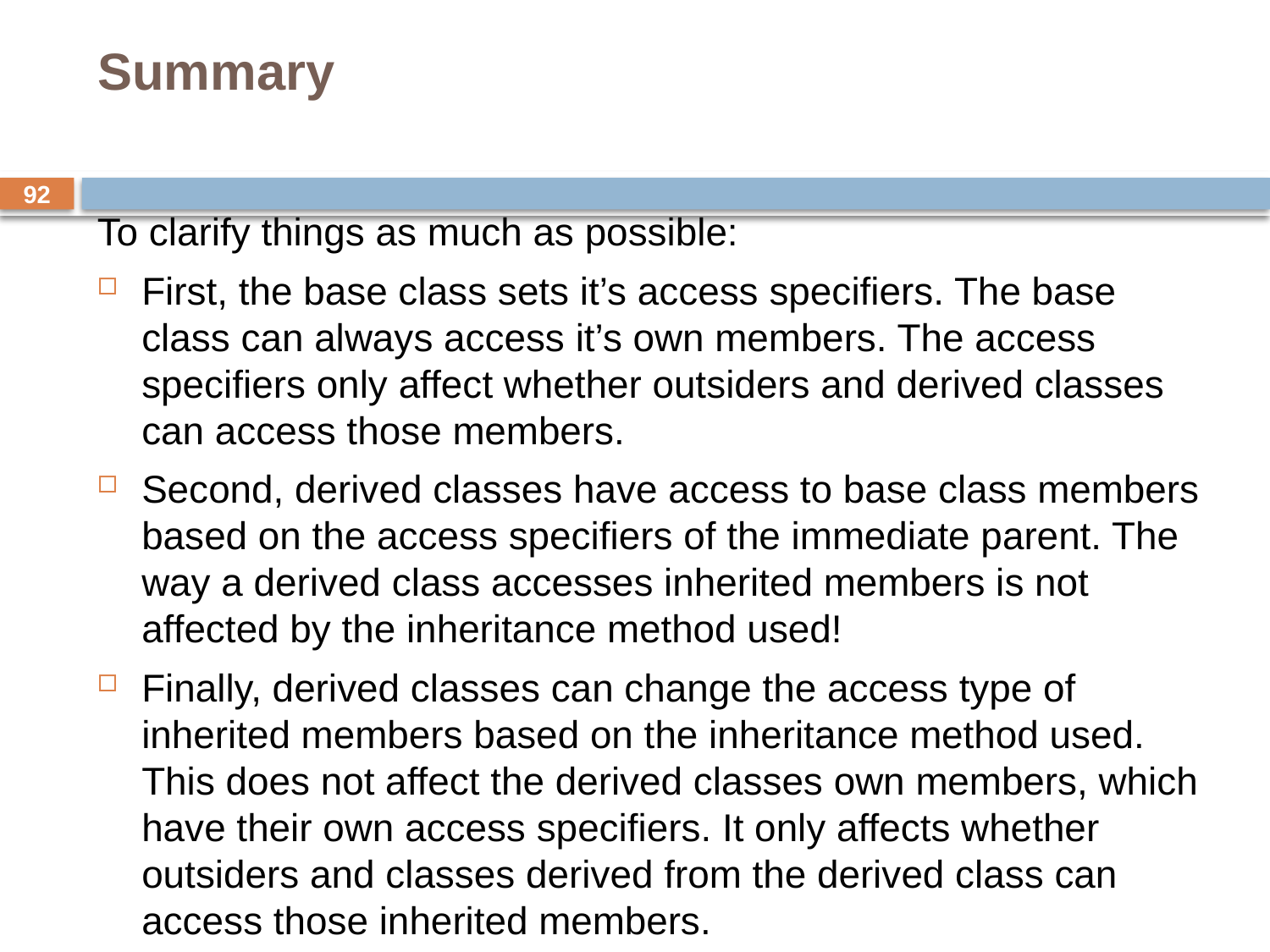

# Summary
92
To clarify things as much as possible:
First, the base class sets it’s access specifiers. The base class can always access it’s own members. The access specifiers only affect whether outsiders and derived classes can access those members.
Second, derived classes have access to base class members based on the access specifiers of the immediate parent. The way a derived class accesses inherited members is not affected by the inheritance method used!
Finally, derived classes can change the access type of inherited members based on the inheritance method used. This does not affect the derived classes own members, which have their own access specifiers. It only affects whether outsiders and classes derived from the derived class can access those inherited members.